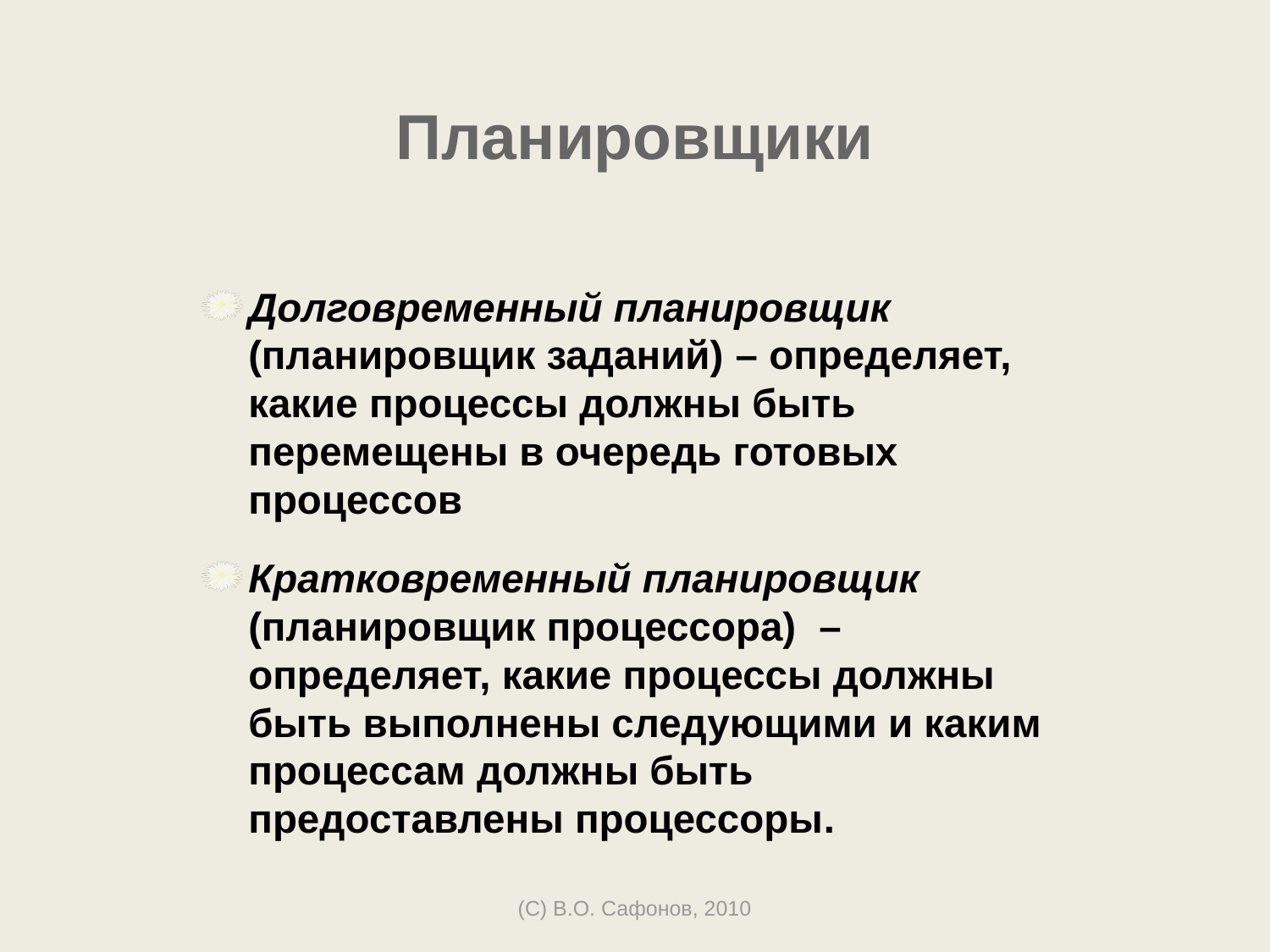

# Планировщики
Долговременный планировщик (планировщик заданий) – определяет, какие процессы должны быть перемещены в очередь готовых процессов
Кратковременный планировщик (планировщик процессора)  – определяет, какие процессы должны быть выполнены следующими и каким процессам должны быть предоставлены процессоры.

(C) В.О. Сафонов, 2010